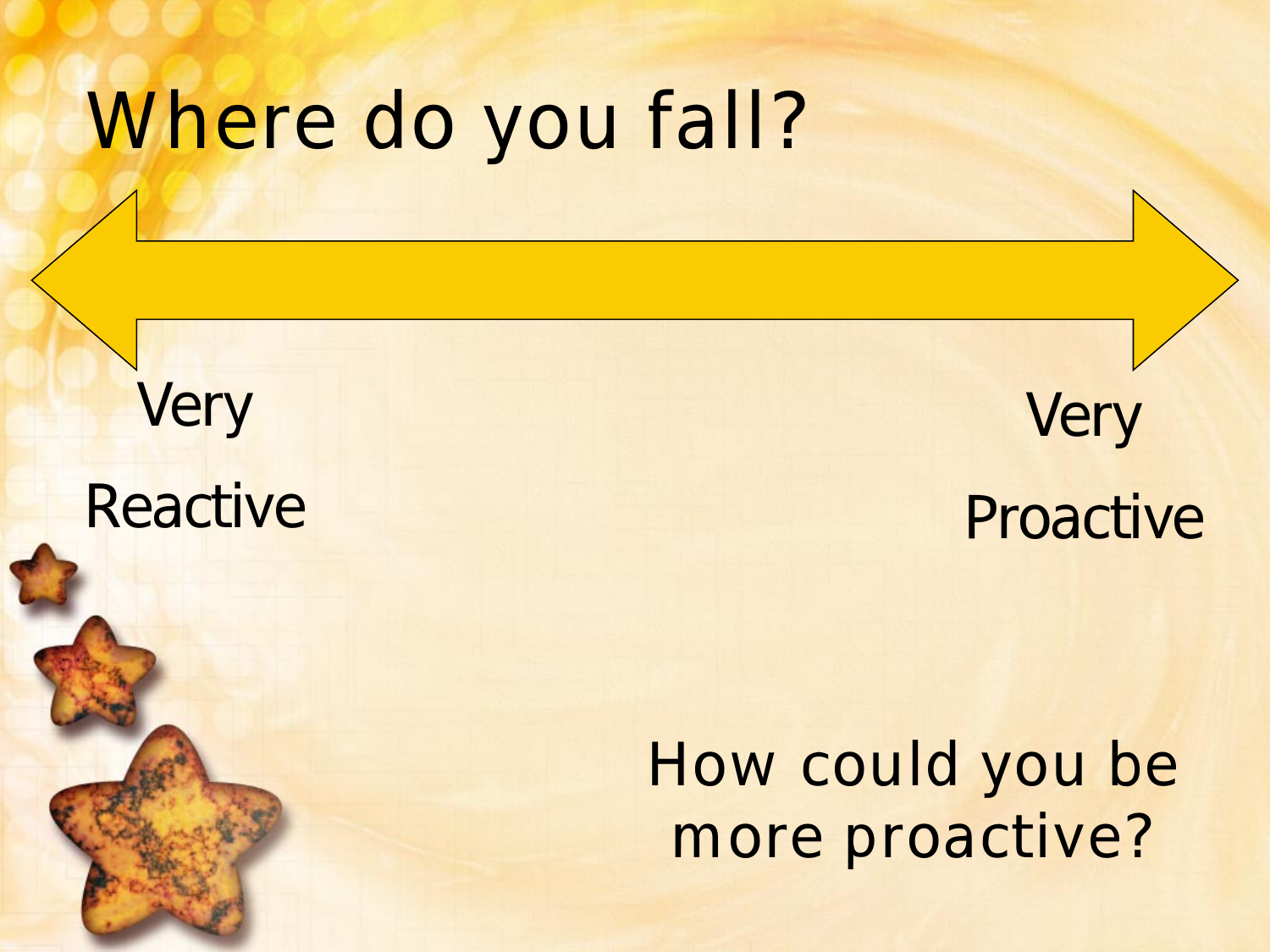

# Where do you fall?

Very
Reactive
Very
Proactive
How could you be more proactive?